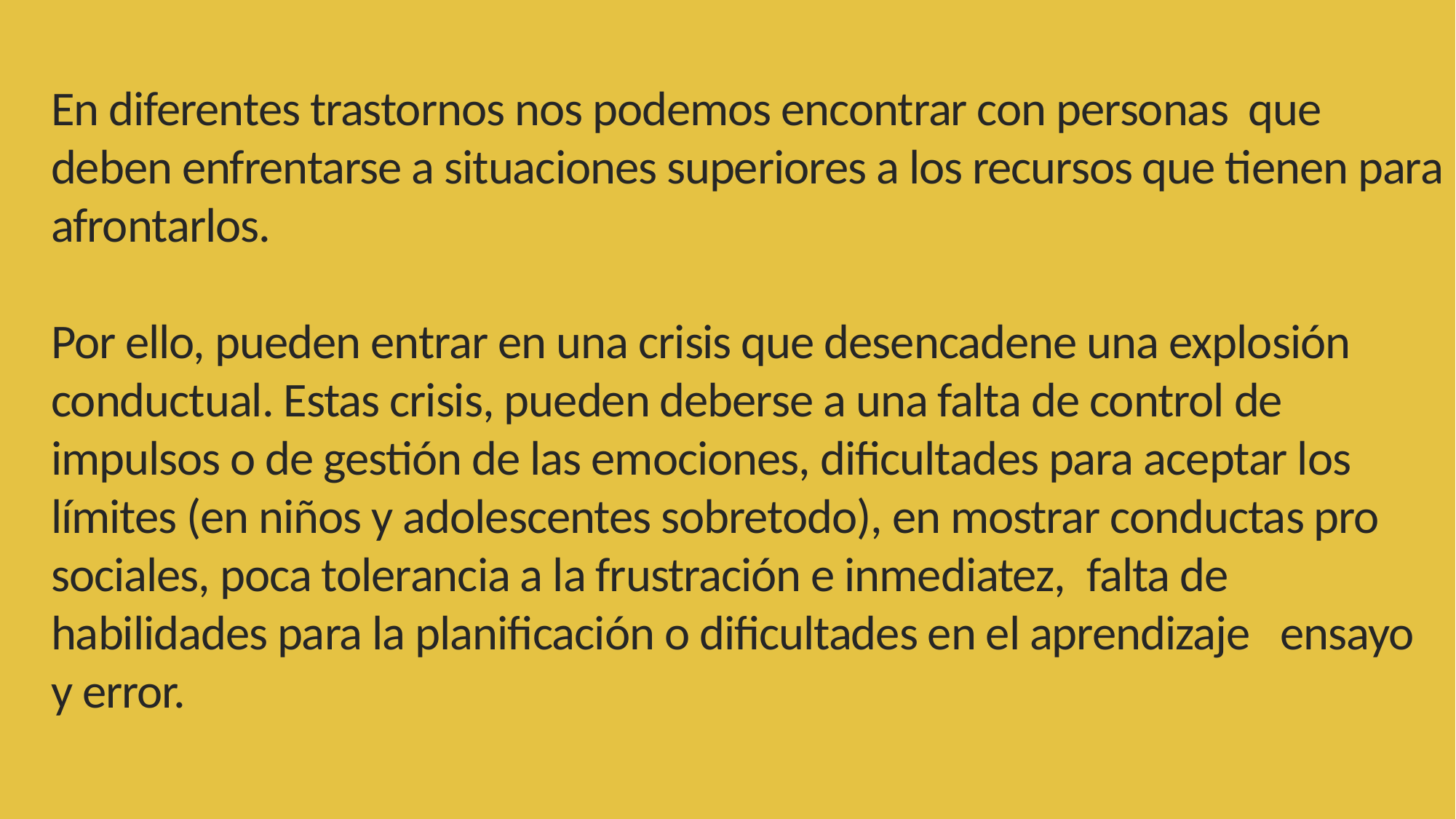

# En diferentes trastornos nos podemos encontrar con personas  que deben enfrentarse a situaciones superiores a los recursos que tienen para afrontarlos. Por ello, pueden entrar en una crisis que desencadene una explosión conductual. Estas crisis, pueden deberse a una falta de control de impulsos o de gestión de las emociones, dificultades para aceptar los límites (en niños y adolescentes sobretodo), en mostrar conductas pro sociales, poca tolerancia a la frustración e inmediatez,  falta de habilidades para la planificación o dificultades en el aprendizaje   ensayo y error.